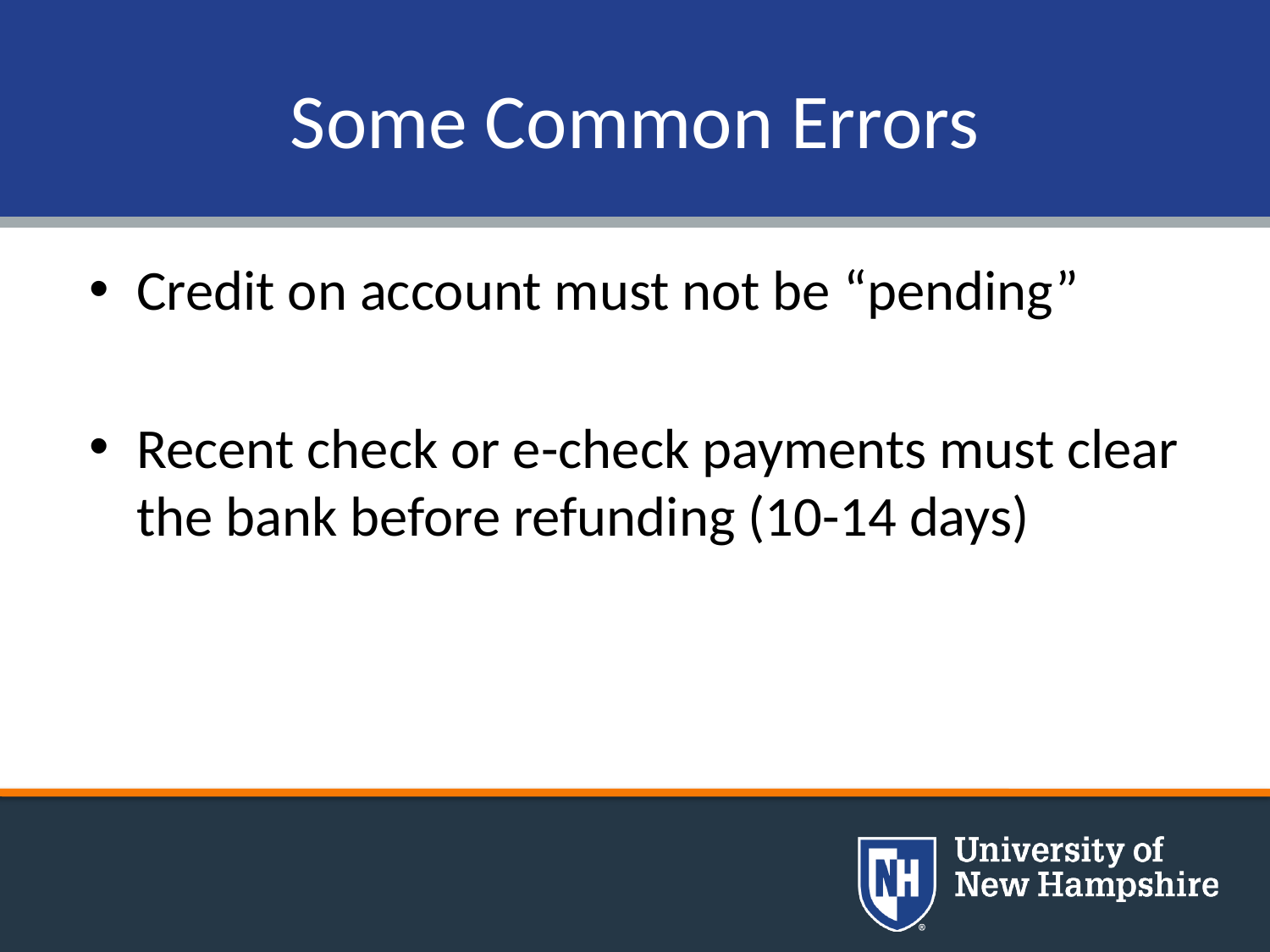

# Some Common Errors
Credit on account must not be “pending”

Recent check or e-check payments must clear the bank before refunding (10-14 days)